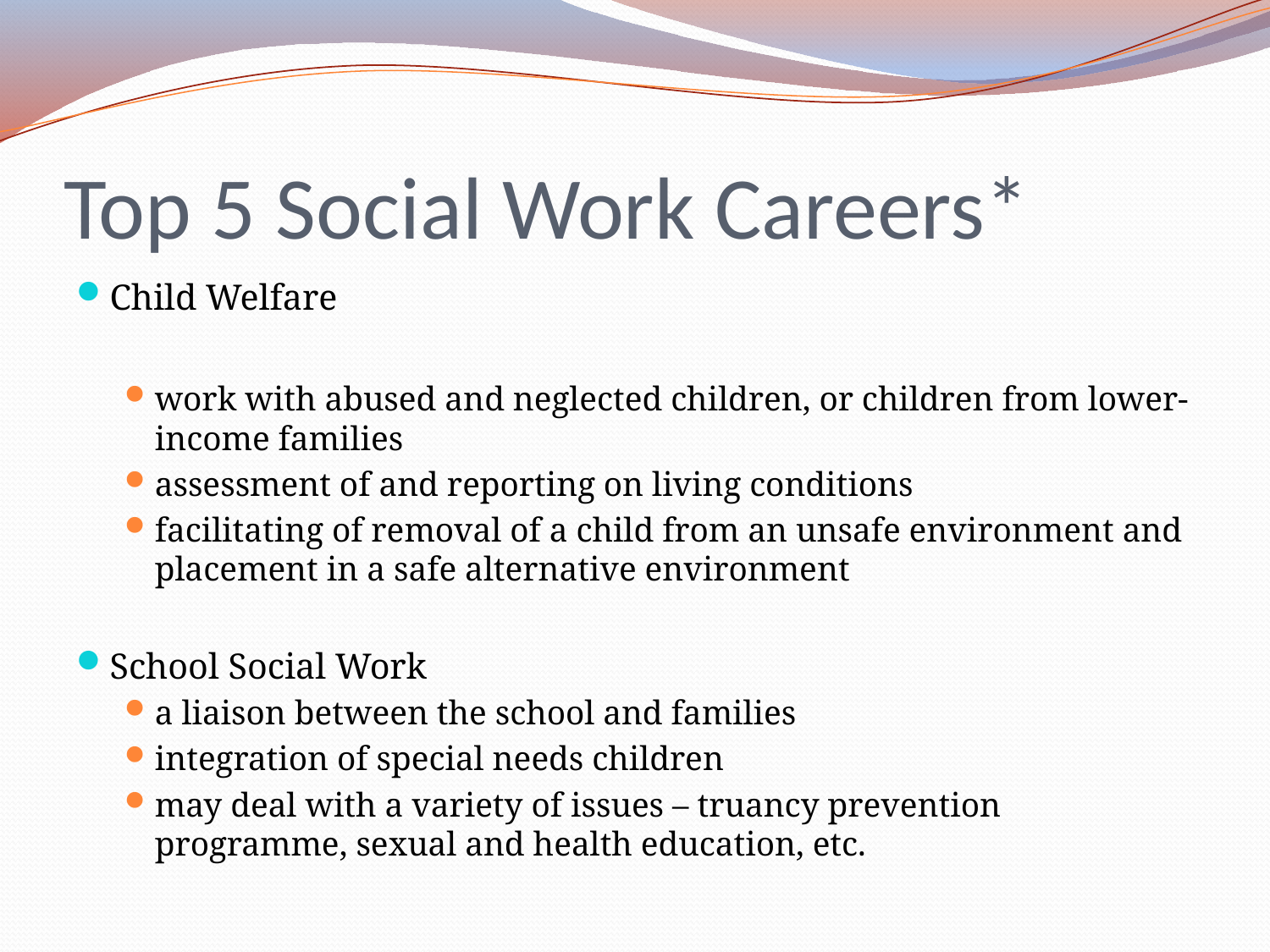

# Top 5 Social Work Careers*
Child Welfare

work with abused and neglected children, or children from lower-income families
assessment of and reporting on living conditions
facilitating of removal of a child from an unsafe environment and placement in a safe alternative environment

School Social Work
a liaison between the school and families
integration of special needs children
may deal with a variety of issues – truancy prevention programme, sexual and health education, etc.